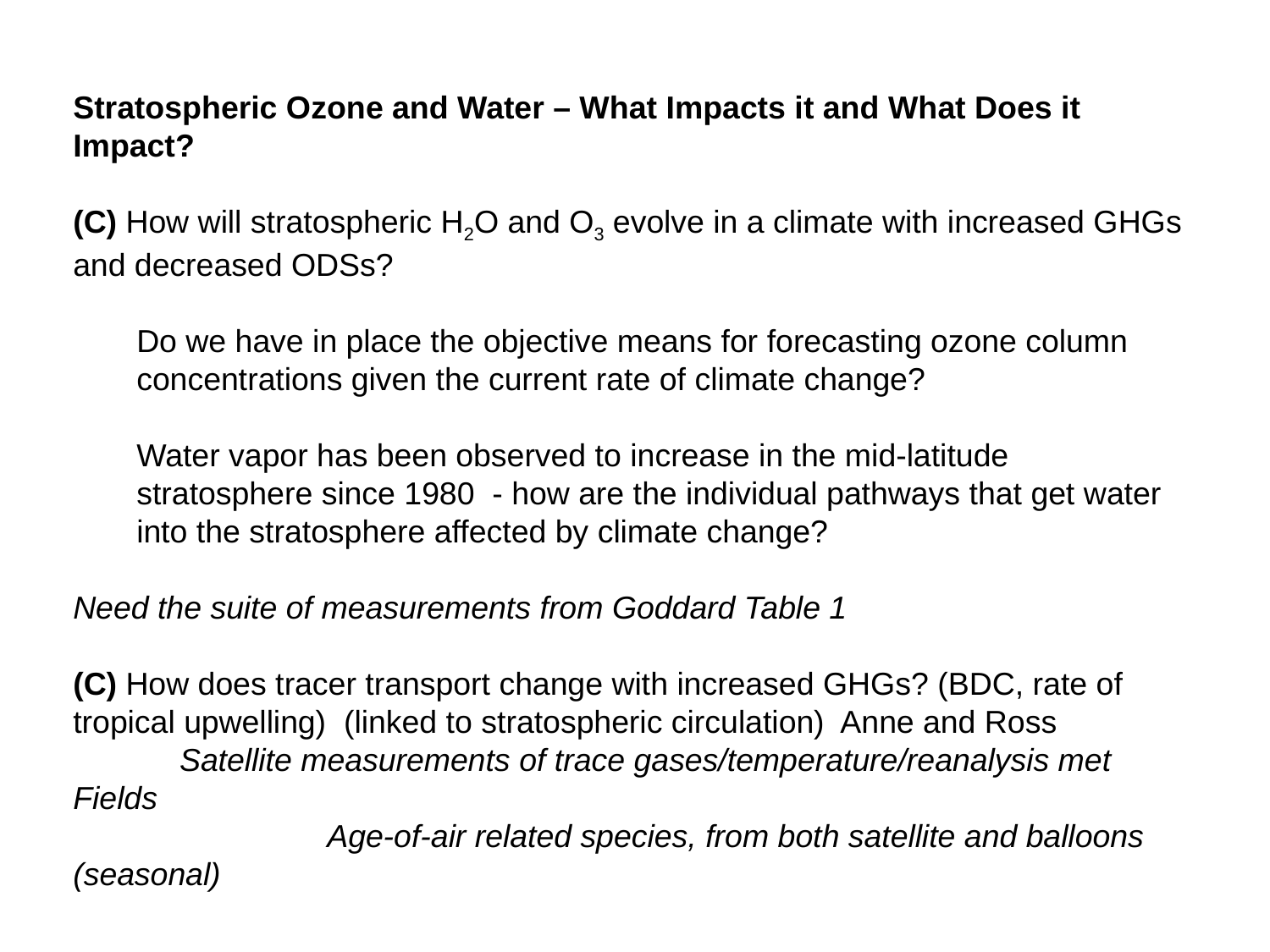

Stratospheric Ozone and Water – What Impacts it and What Does it Impact?

(C) How will stratospheric H2O and O3 evolve in a climate with increased GHGs and decreased ODSs?

Do we have in place the objective means for forecasting ozone column concentrations given the current rate of climate change?

Water vapor has been observed to increase in the mid-latitude stratosphere since 1980  - how are the individual pathways that get water into the stratosphere affected by climate change?

Need the suite of measurements from Goddard Table 1

(C) How does tracer transport change with increased GHGs? (BDC, rate of tropical upwelling)  (linked to stratospheric circulation)  Anne and Ross
            Satellite measurements of trace gases/temperature/reanalysis met
Fields
		Age-of-air related species, from both satellite and balloons (seasonal)